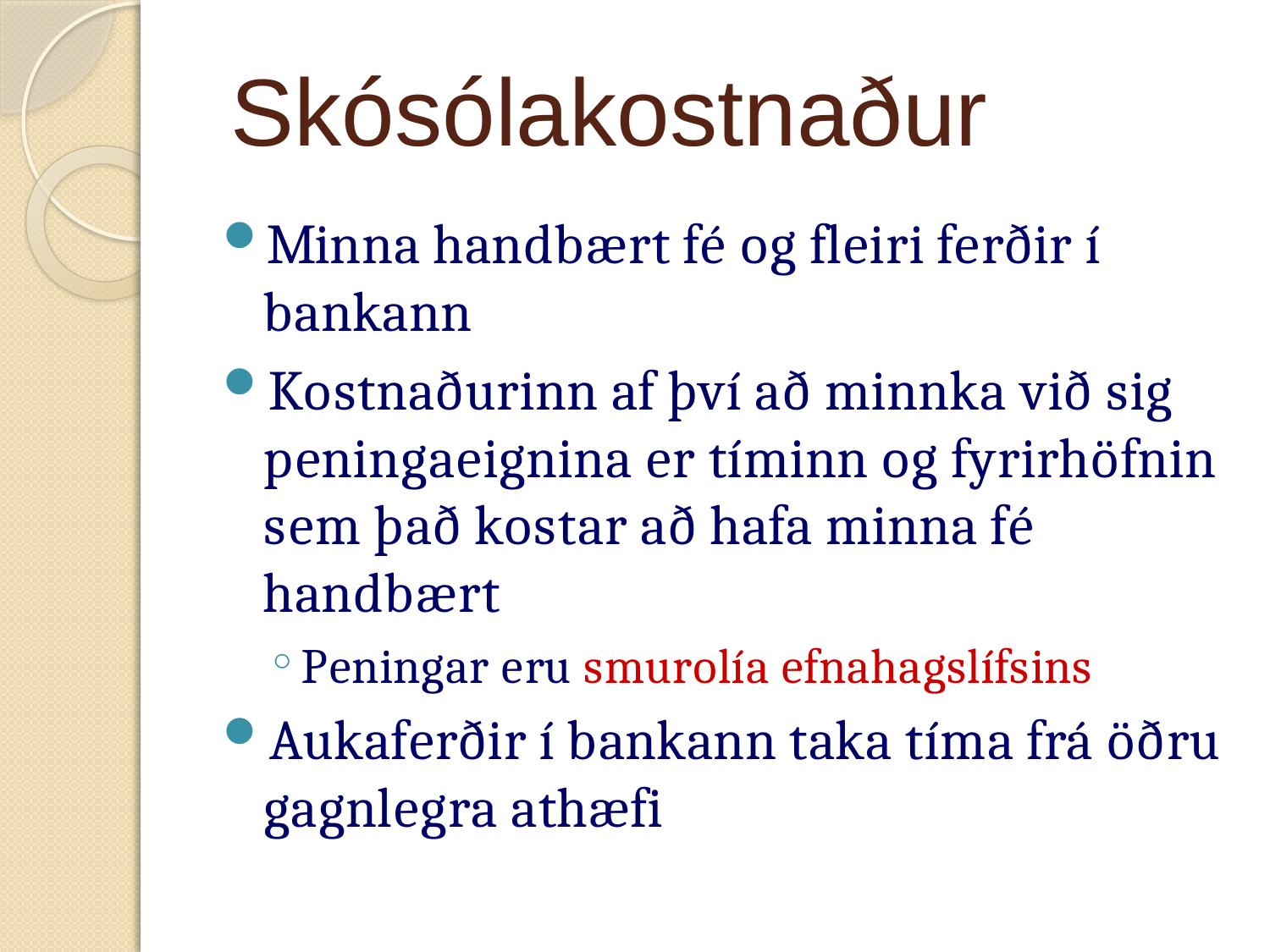

# Skósólakostnaður
Minna handbært fé og fleiri ferðir í bankann
Kostnaðurinn af því að minnka við sig peningaeignina er tíminn og fyrirhöfnin sem það kostar að hafa minna fé handbært
Peningar eru smurolía efnahagslífsins
Aukaferðir í bankann taka tíma frá öðru gagnlegra athæfi